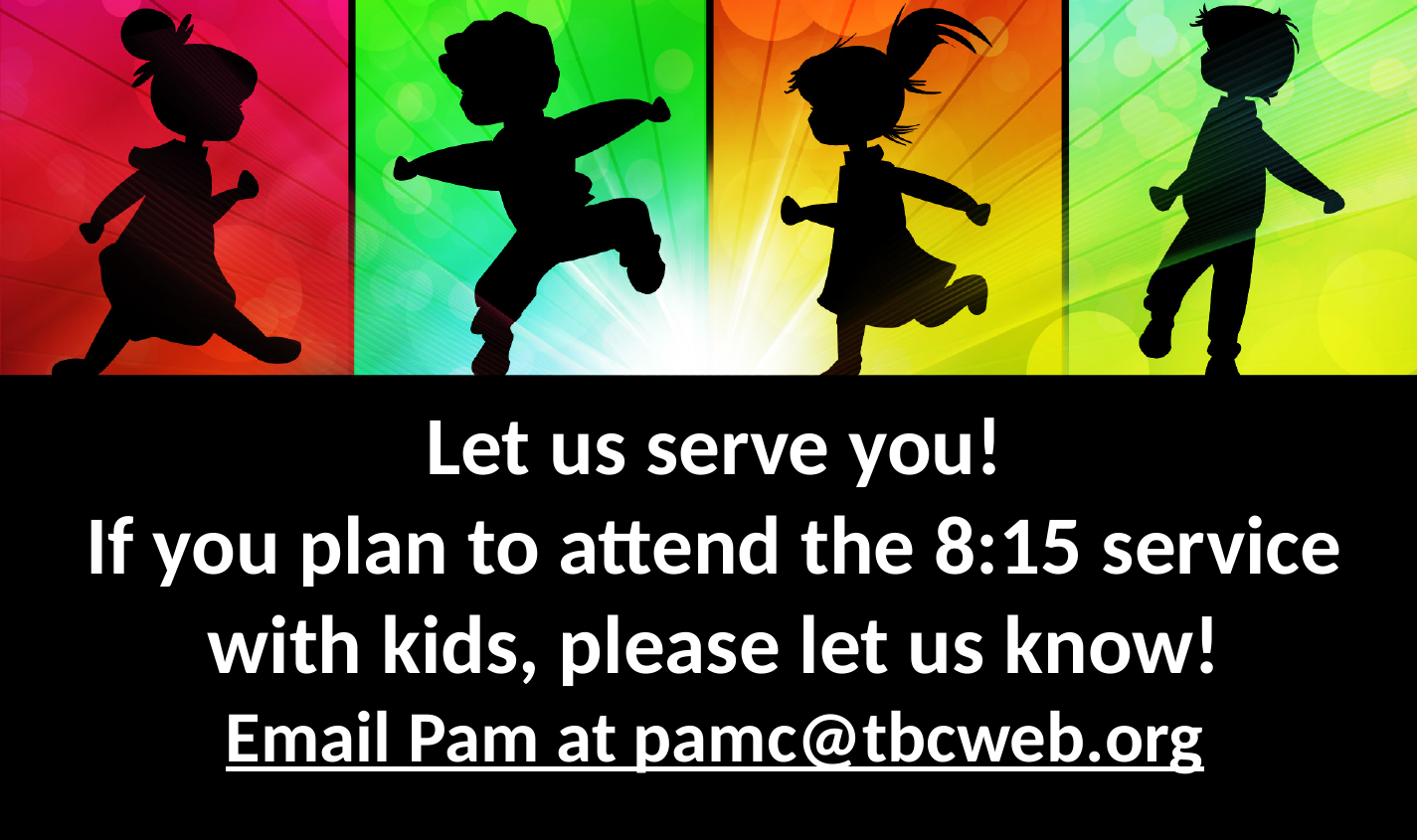

# Let us serve you! If you plan to attend the 8:15 service with kids, please let us know! Email Pam at pamc@tbcweb.org